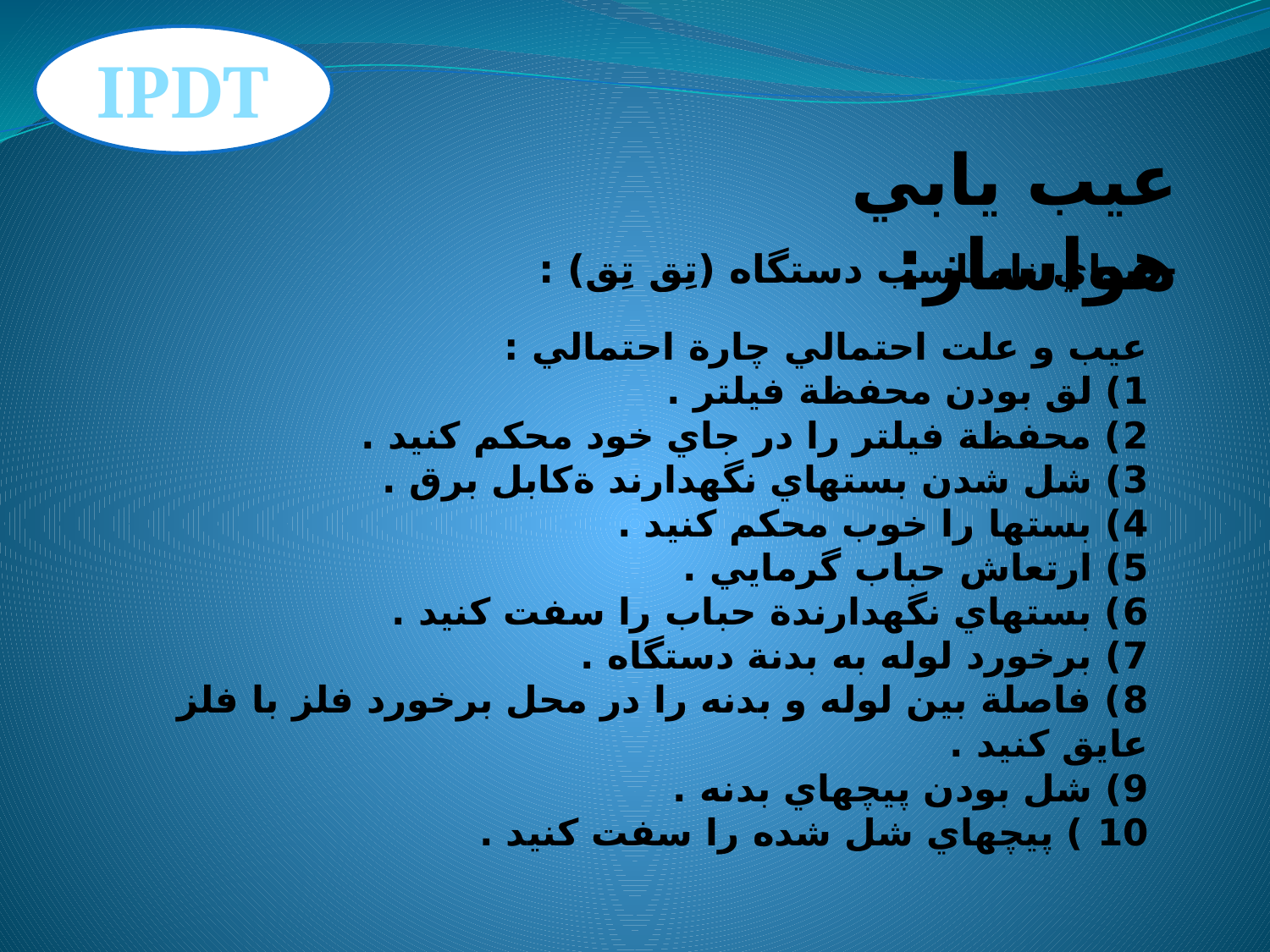

IPDT
عيب يابي هواساز:
-صداي نامناسب دستگاه (تِق تِق) :
عيب و علت احتمالي چارة احتمالي :
1) لق بودن محفظة فيلتر .
2) محفظة فيلتر را در جاي خود محكم كنيد .
3) شل شدن بستهاي نگهدارند ةكابل برق .
4) بستها را خوب محكم كنيد .
5) ارتعاش حباب گرمايي .
6) بستهاي نگهدارندة حباب را سفت كنيد .
7) برخورد لوله به بدنة دستگاه .
8) فاصلة بين لوله و بدنه را در محل برخورد فلز با فلز عايق كنيد .
9) شل بودن پيچهاي بدنه .
10 ) پيچهاي شل شده را سفت كنيد .